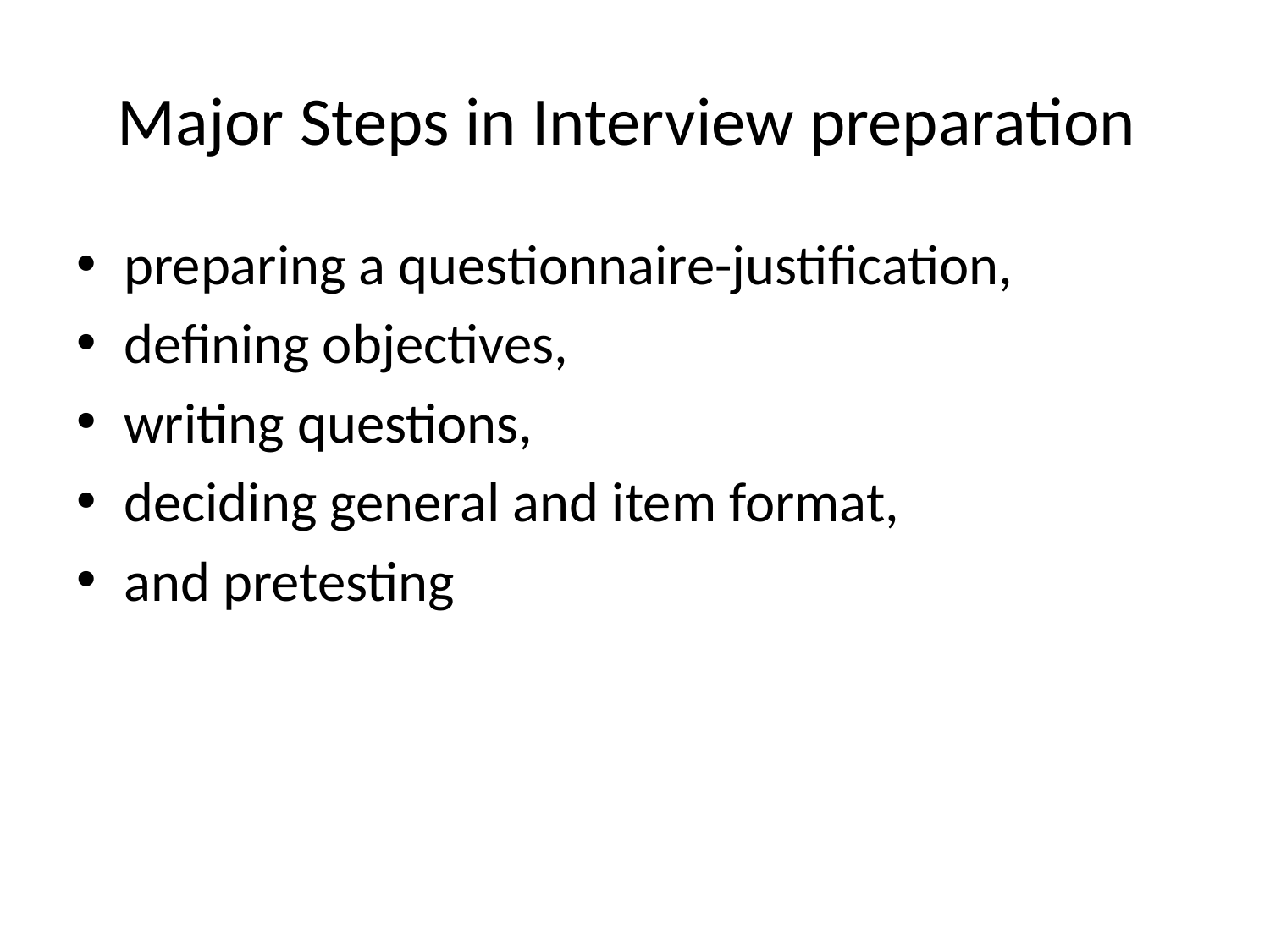

# Major Steps in Interview preparation
preparing a questionnaire-justification,
defining objectives,
writing questions,
deciding general and item format,
and pretesting